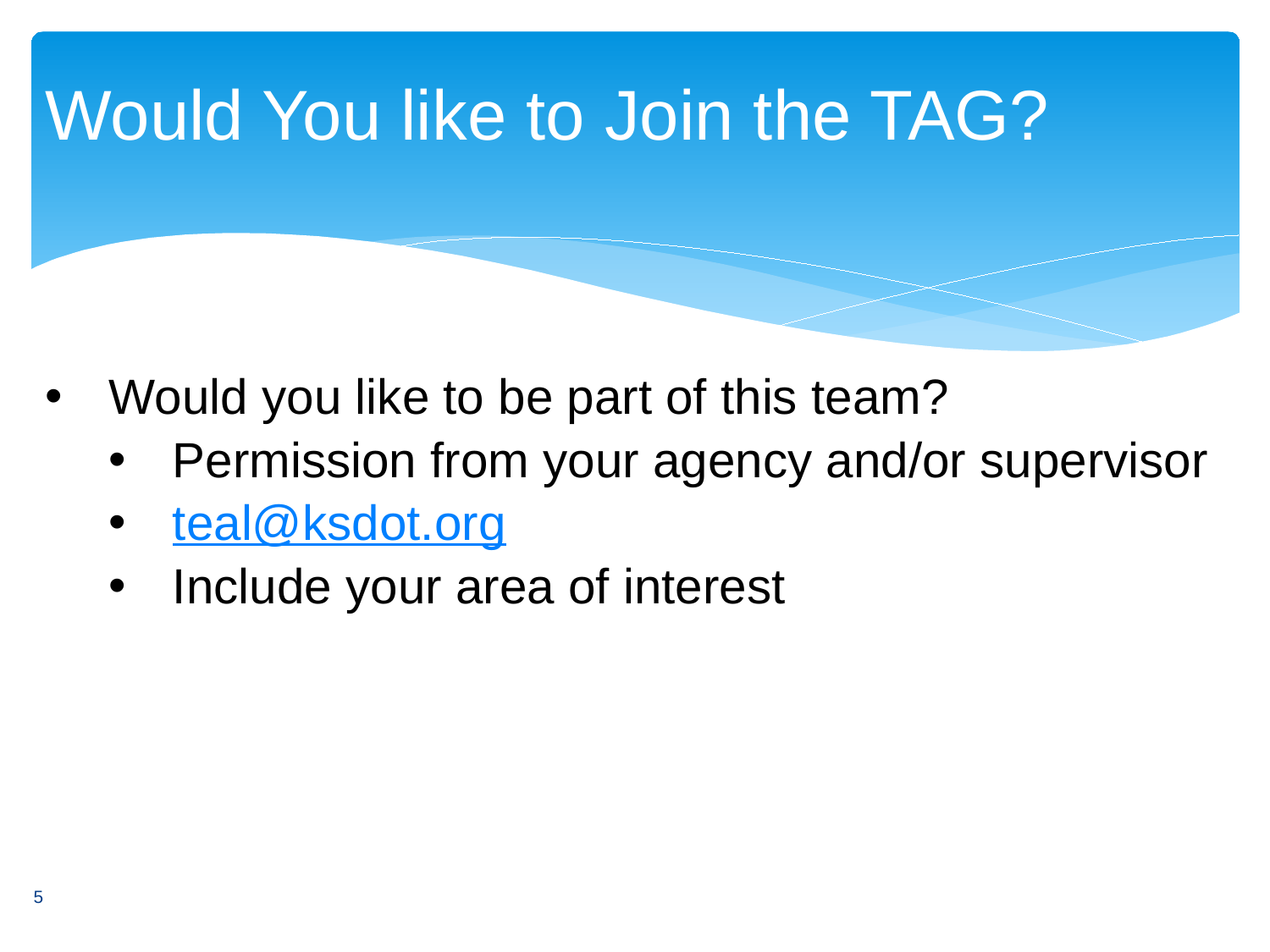

# Would You like to Join the TAG?

Would you like to be part of this team?
Permission from your agency and/or supervisor
teal@ksdot.org
Include your area of interest

5